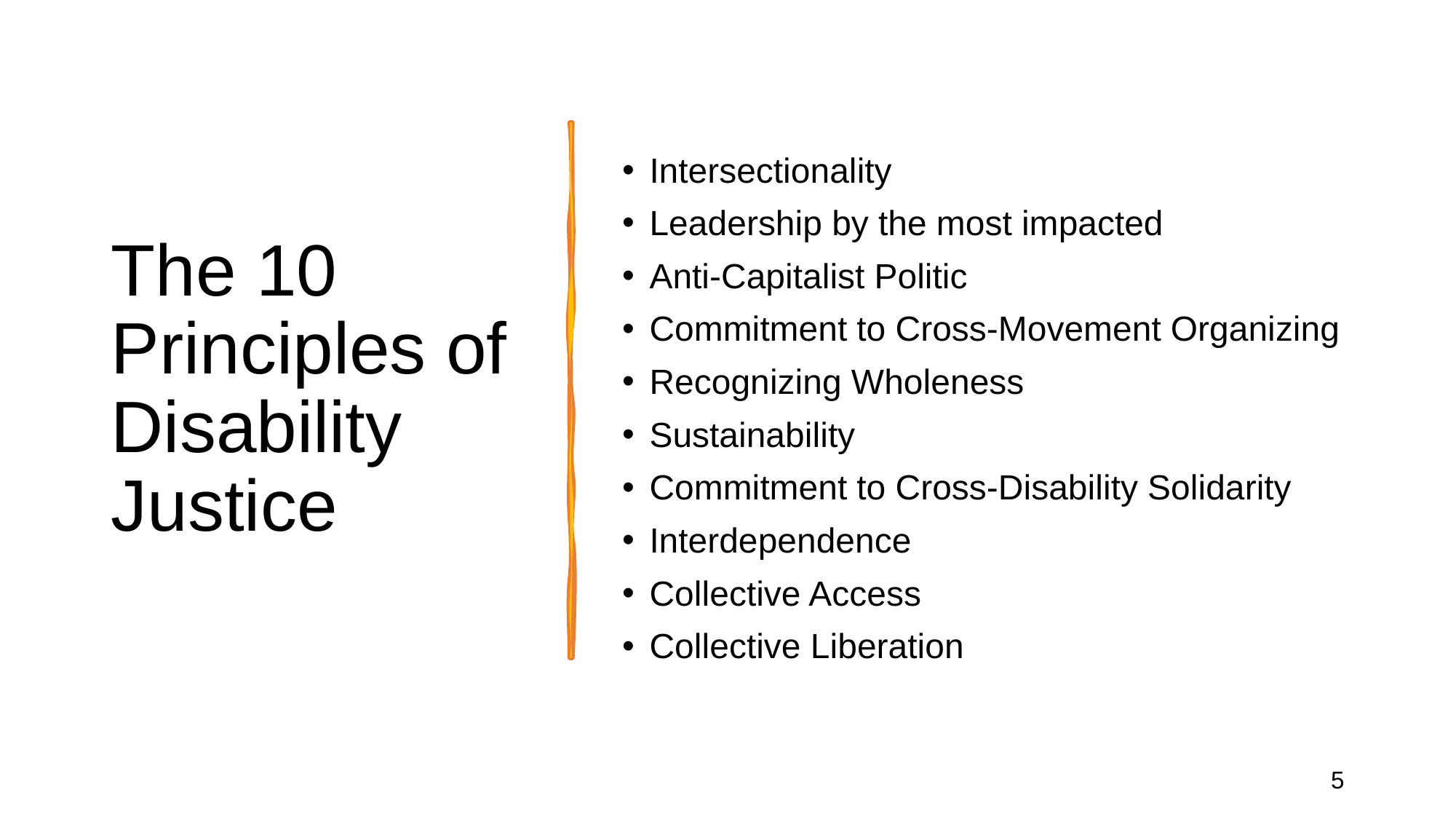

# The 10 Principles of Disability Justice
Intersectionality
Leadership by the most impacted
Anti-Capitalist Politic
Commitment to Cross-Movement Organizing
Recognizing Wholeness
Sustainability
Commitment to Cross-Disability Solidarity
Interdependence
Collective Access
Collective Liberation

5